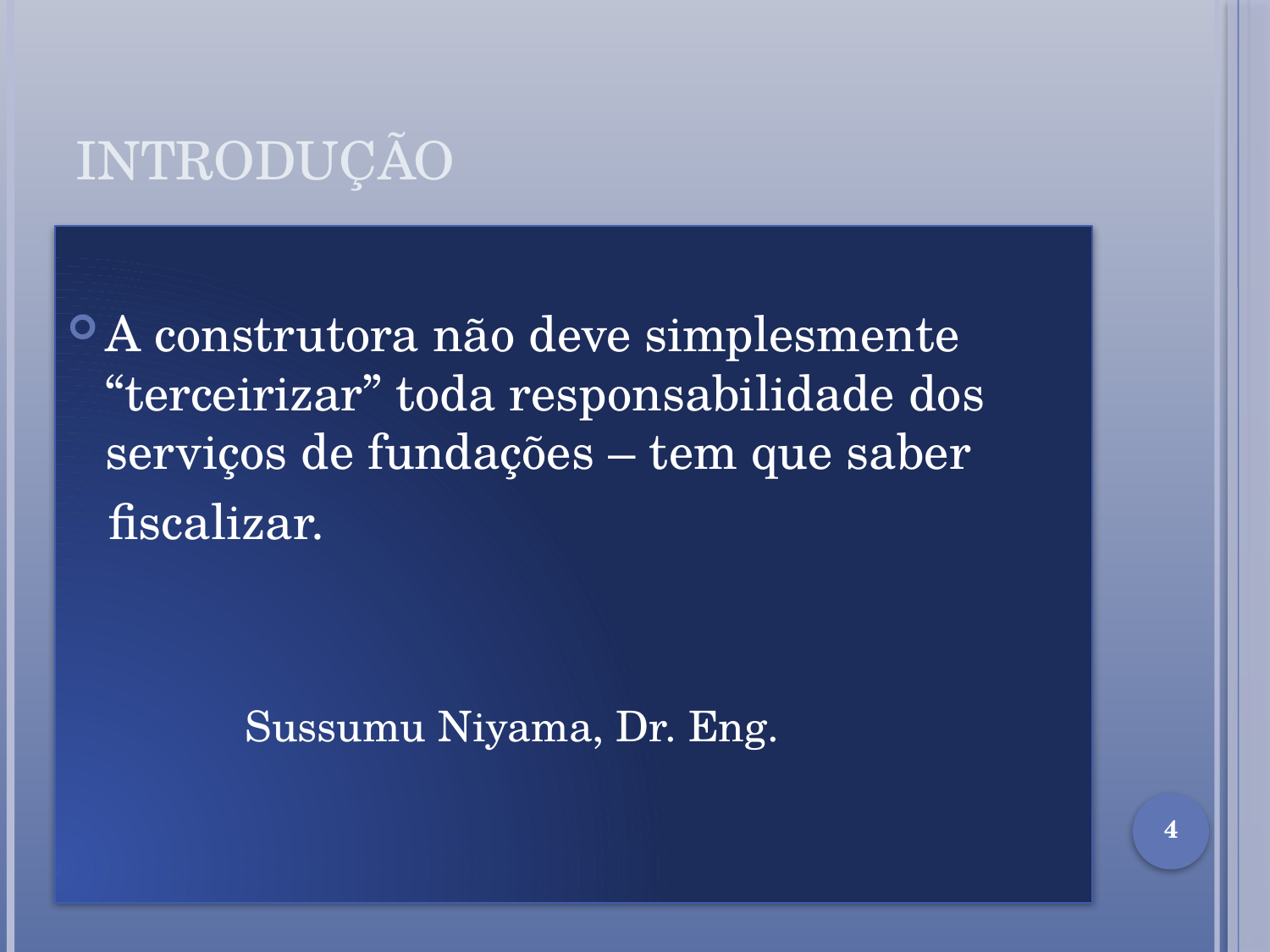

# Introdução

A construtora não deve simplesmente “terceirizar” toda responsabilidade dos serviços de fundações – tem que saber
   fiscalizar.

               Sussumu Niyama, Dr. Eng.

4